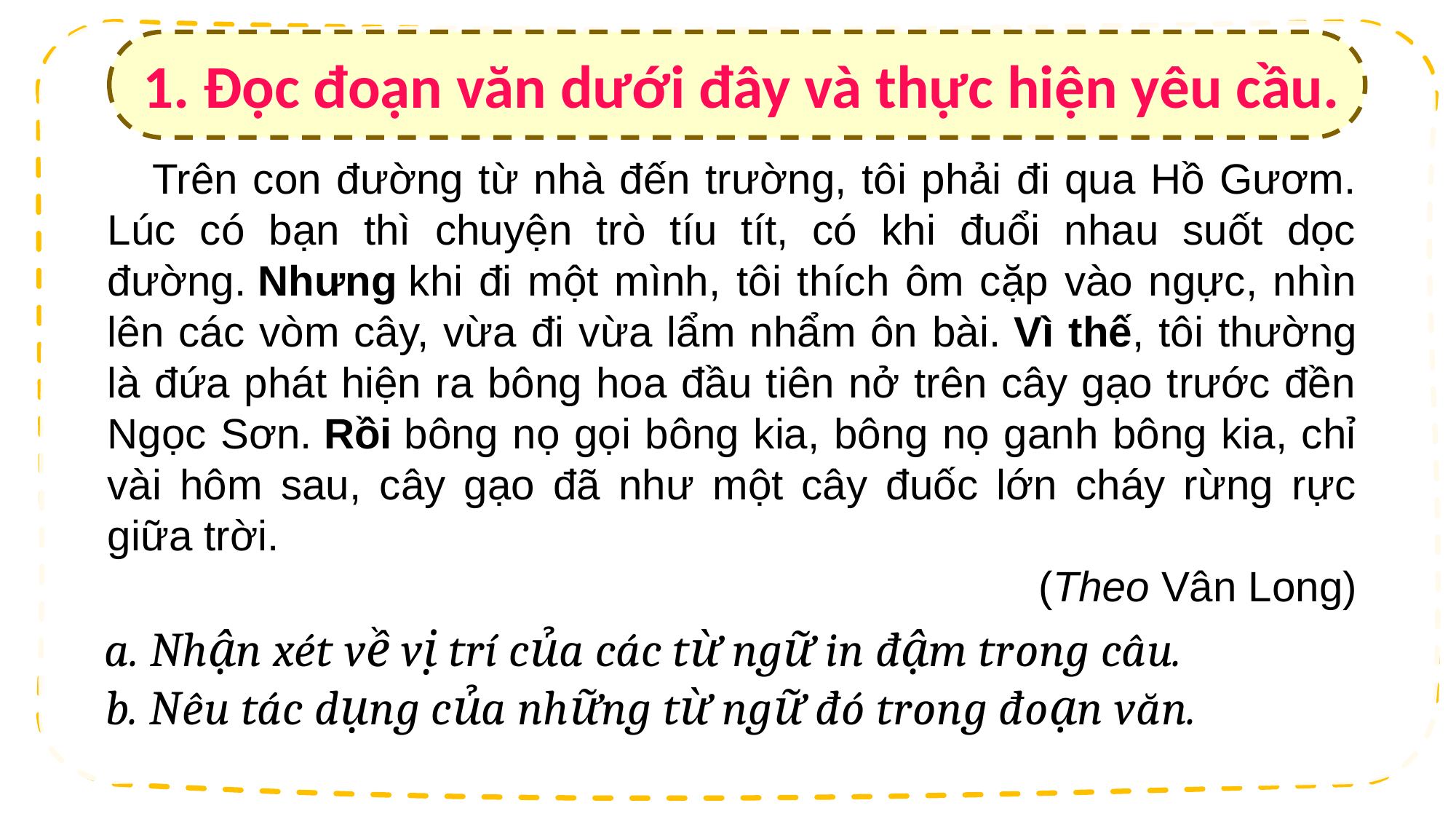

1. Đọc đoạn văn dưới đây và thực hiện yêu cầu.
   Trên con đường từ nhà đến trường, tôi phải đi qua Hồ Gươm. Lúc có bạn thì chuyện trò tíu tít, có khi đuổi nhau suốt dọc đường. Nhưng khi đi một mình, tôi thích ôm cặp vào ngực, nhìn lên các vòm cây, vừa đi vừa lẩm nhẩm ôn bài. Vì thế, tôi thường là đứa phát hiện ra bông hoa đầu tiên nở trên cây gạo trước đền Ngọc Sơn. Rồi bông nọ gọi bông kia, bông nọ ganh bông kia, chỉ vài hôm sau, cây gạo đã như một cây đuốc lớn cháy rừng rực giữa trời.
(Theo Vân Long)
a. Nhận xét về vị trí của các từ ngữ in đậm trong câu.
b. Nêu tác dụng của những từ ngữ đó trong đoạn văn.